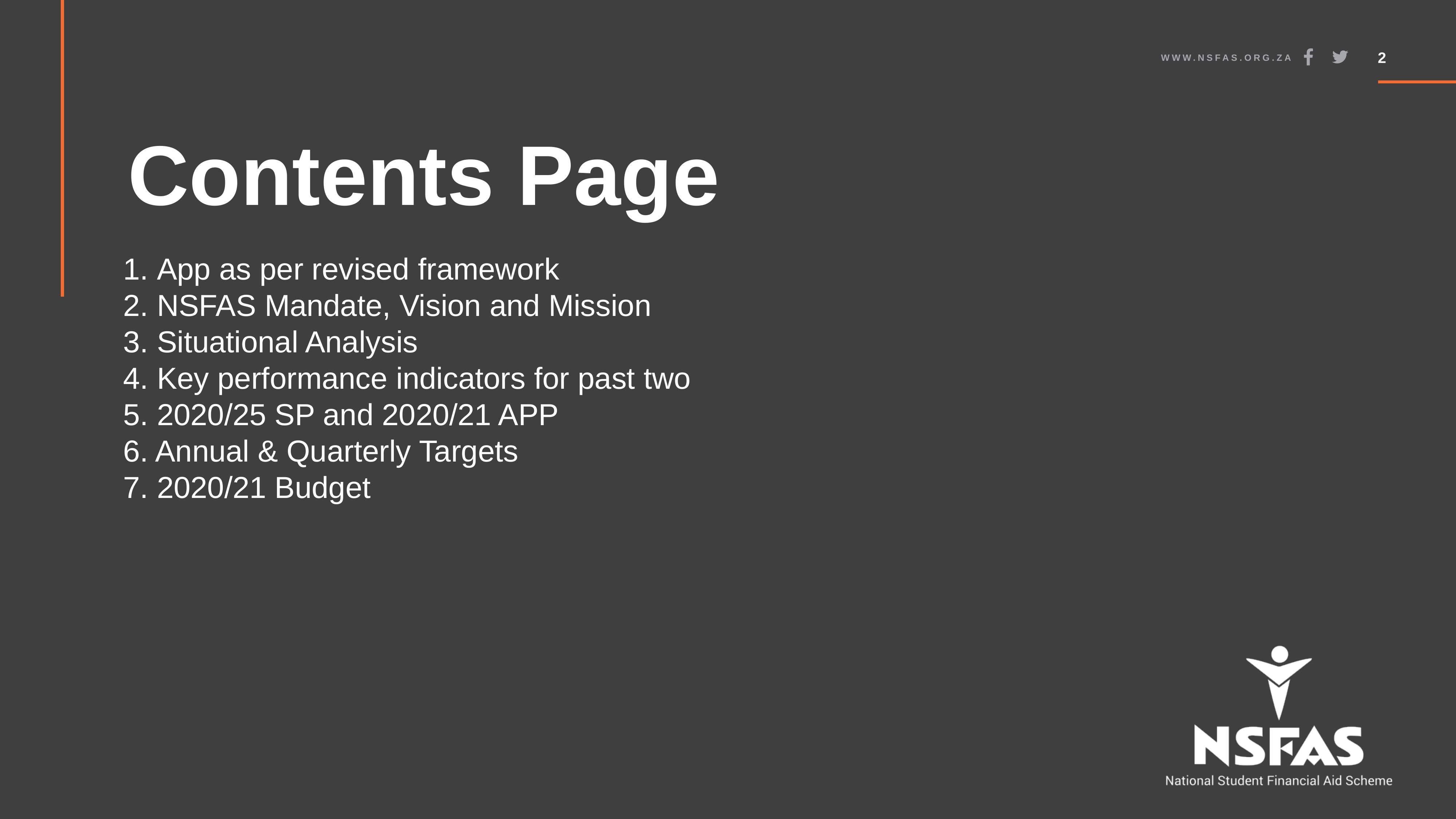

# Contents Page
1. App as per revised framework
2. NSFAS Mandate, Vision and Mission
3. Situational Analysis
4. Key performance indicators for past two
5. 2020/25 SP and 2020/21 APP
6. Annual & Quarterly Targets
7. 2020/21 Budget